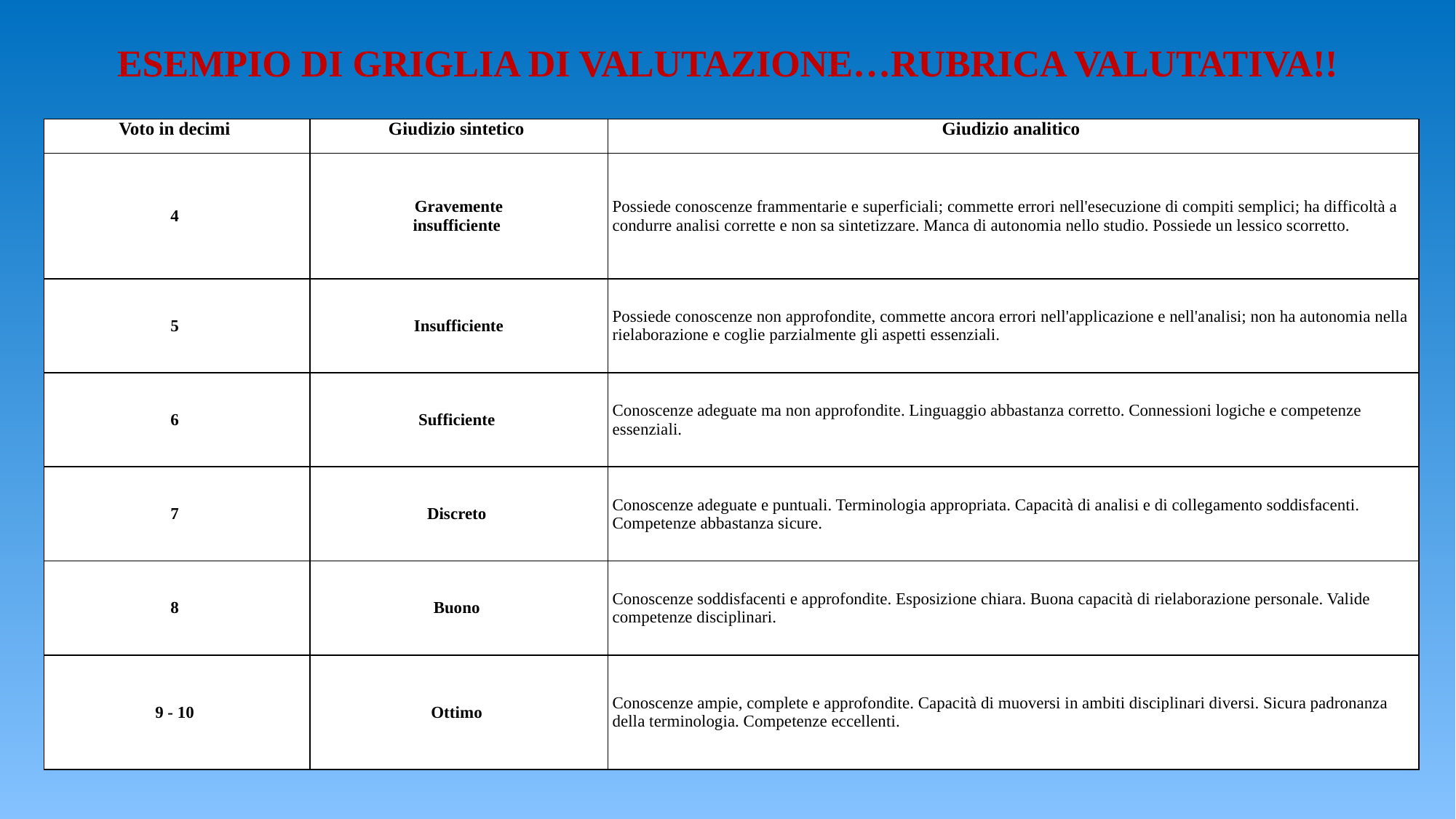

ESEMPIO DI GRIGLIA DI VALUTAZIONE…RUBRICA VALUTATIVA!!
| Voto in decimi | Giudizio sintetico | Giudizio analitico |
| --- | --- | --- |
| 4 | Gravemente insufficiente | Possiede conoscenze frammentarie e superficiali; commette errori nell'esecuzione di compiti semplici; ha difficoltà a condurre analisi corrette e non sa sintetizzare. Manca di autonomia nello studio. Possiede un lessico scorretto. |
| 5 | Insufficiente | Possiede conoscenze non approfondite, commette ancora errori nell'applicazione e nell'analisi; non ha autonomia nella rielaborazione e coglie parzialmente gli aspetti essenziali. |
| 6 | Sufficiente | Conoscenze adeguate ma non approfondite. Linguaggio abbastanza corretto. Connessioni logiche e competenze essenziali. |
| 7 | Discreto | Conoscenze adeguate e puntuali. Terminologia appropriata. Capacità di analisi e di collegamento soddisfacenti. Competenze abbastanza sicure. |
| 8 | Buono | Conoscenze soddisfacenti e approfondite. Esposizione chiara. Buona capacità di rielaborazione personale. Valide competenze disciplinari. |
| 9 - 10 | Ottimo | Conoscenze ampie, complete e approfondite. Capacità di muoversi in ambiti disciplinari diversi. Sicura padronanza della terminologia. Competenze eccellenti. |